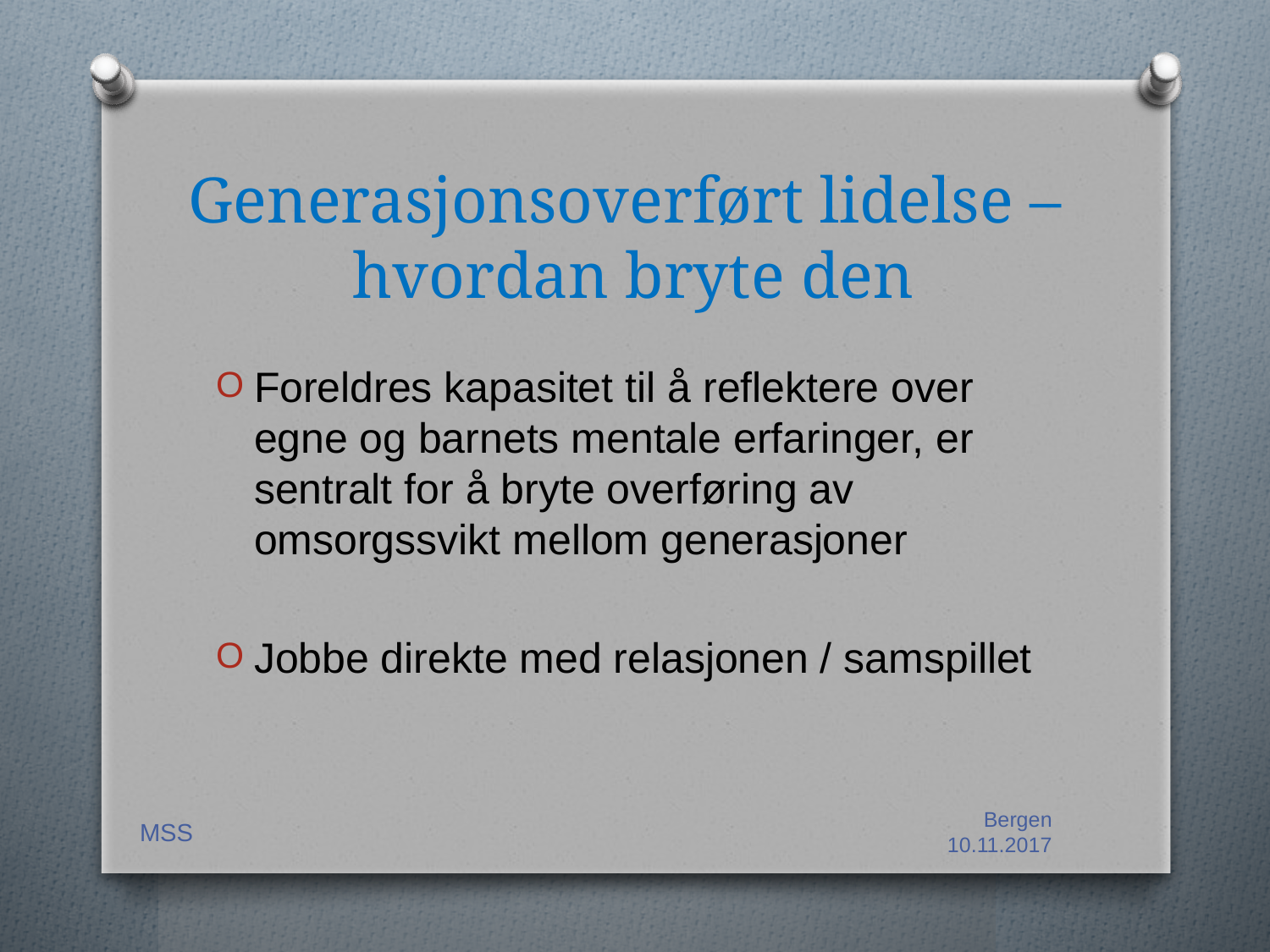

# Generasjonsoverført lidelse – hvordan bryte den

Foreldres kapasitet til å reflektere over egne og barnets mentale erfaringer, er sentralt for å bryte overføring av omsorgssvikt mellom generasjoner

Jobbe direkte med relasjonen / samspillet
MSS
Bergen 10.11.2017